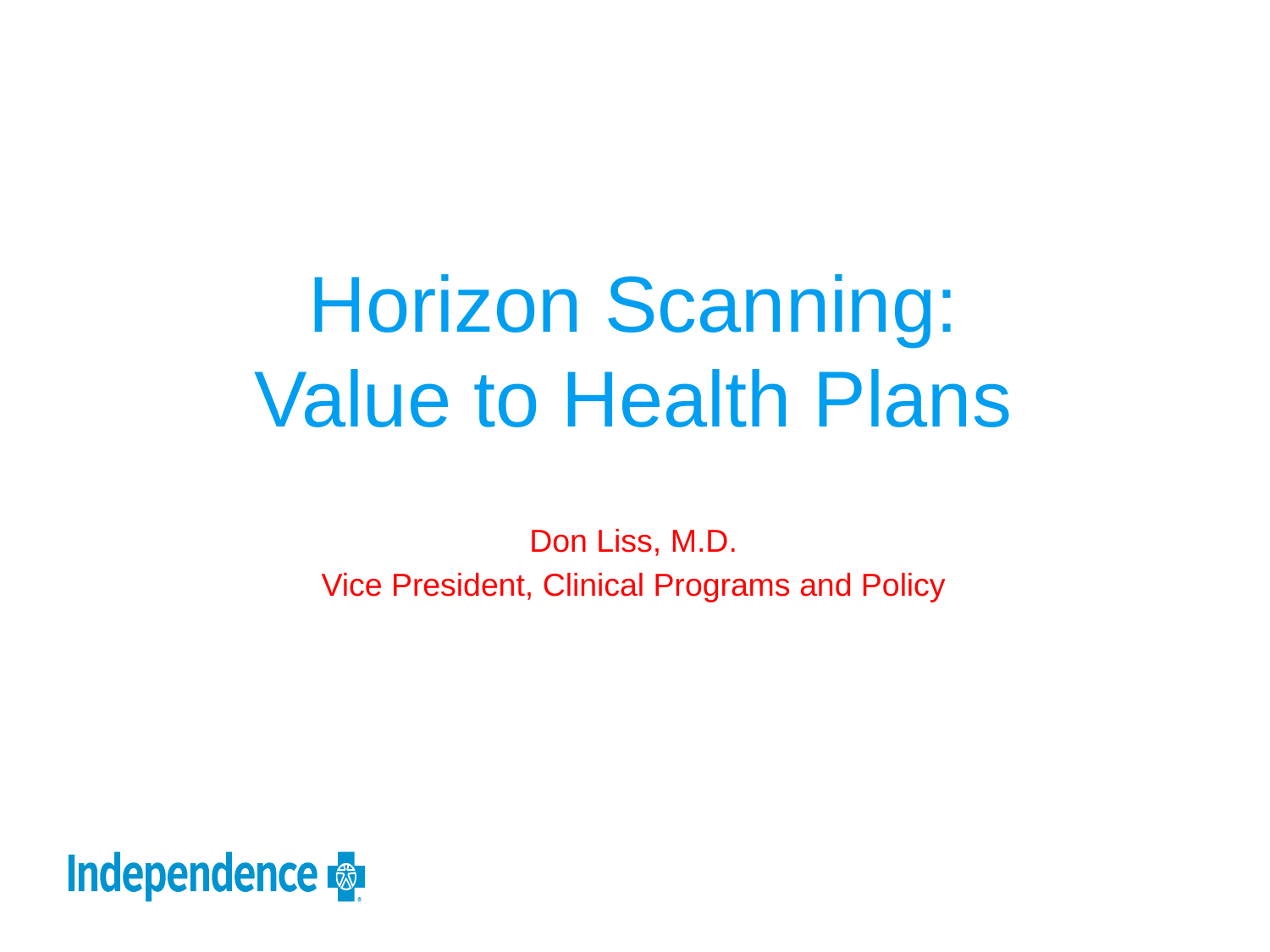

# Horizon Scanning: Value to Health Plans
Don Liss, M.D.
Vice President, Clinical Programs and Policy